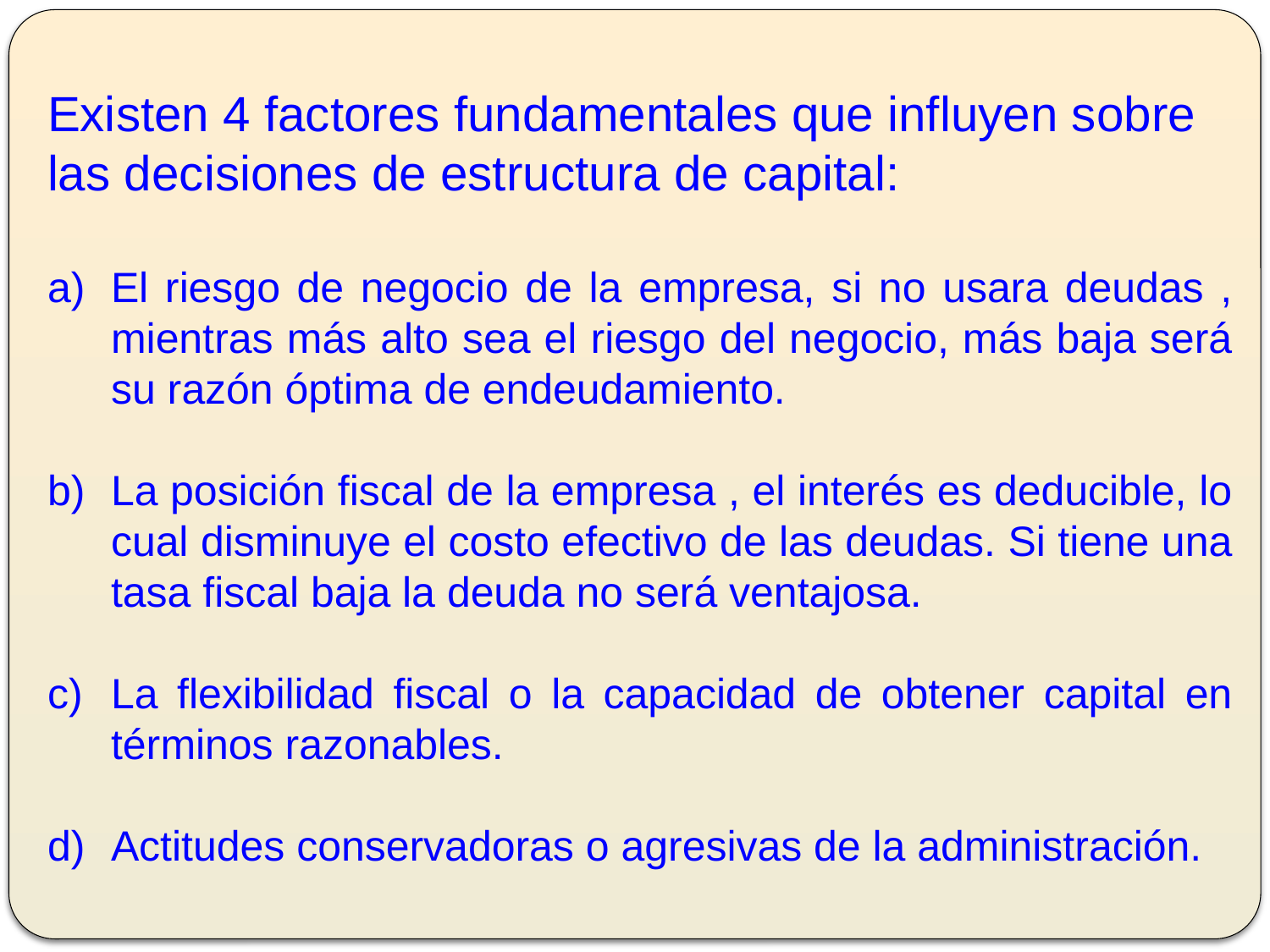

Existen 4 factores fundamentales que influyen sobre las decisiones de estructura de capital:

El riesgo de negocio de la empresa, si no usara deudas , mientras más alto sea el riesgo del negocio, más baja será su razón óptima de endeudamiento.

La posición fiscal de la empresa , el interés es deducible, lo cual disminuye el costo efectivo de las deudas. Si tiene una tasa fiscal baja la deuda no será ventajosa.

La flexibilidad fiscal o la capacidad de obtener capital en términos razonables.

Actitudes conservadoras o agresivas de la administración.